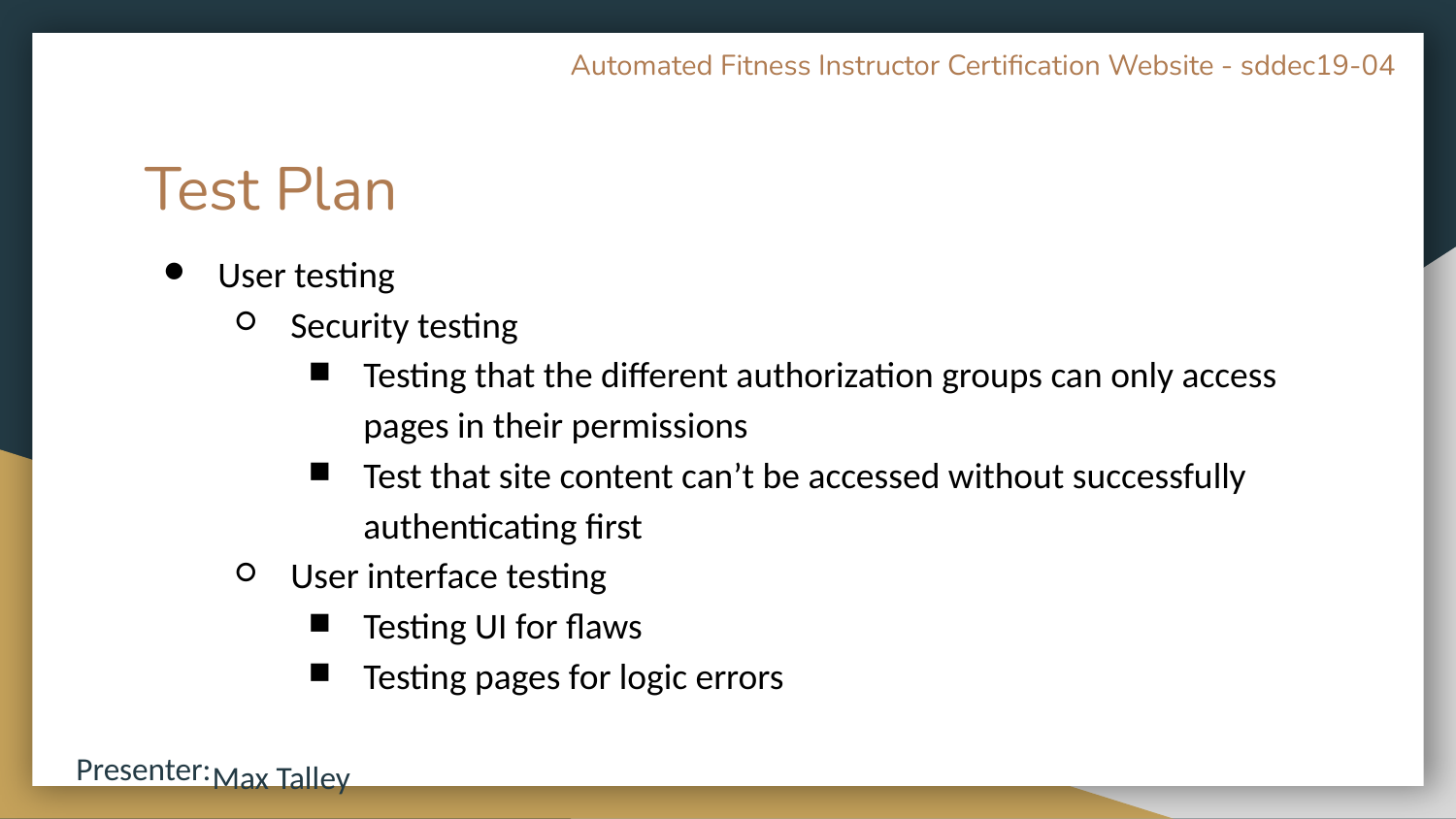

# Test Plan
User testing
Security testing
Testing that the different authorization groups can only access pages in their permissions
Test that site content can’t be accessed without successfully  authenticating first
User interface testing
Testing UI for flaws
Testing pages for logic errors
Max Talley